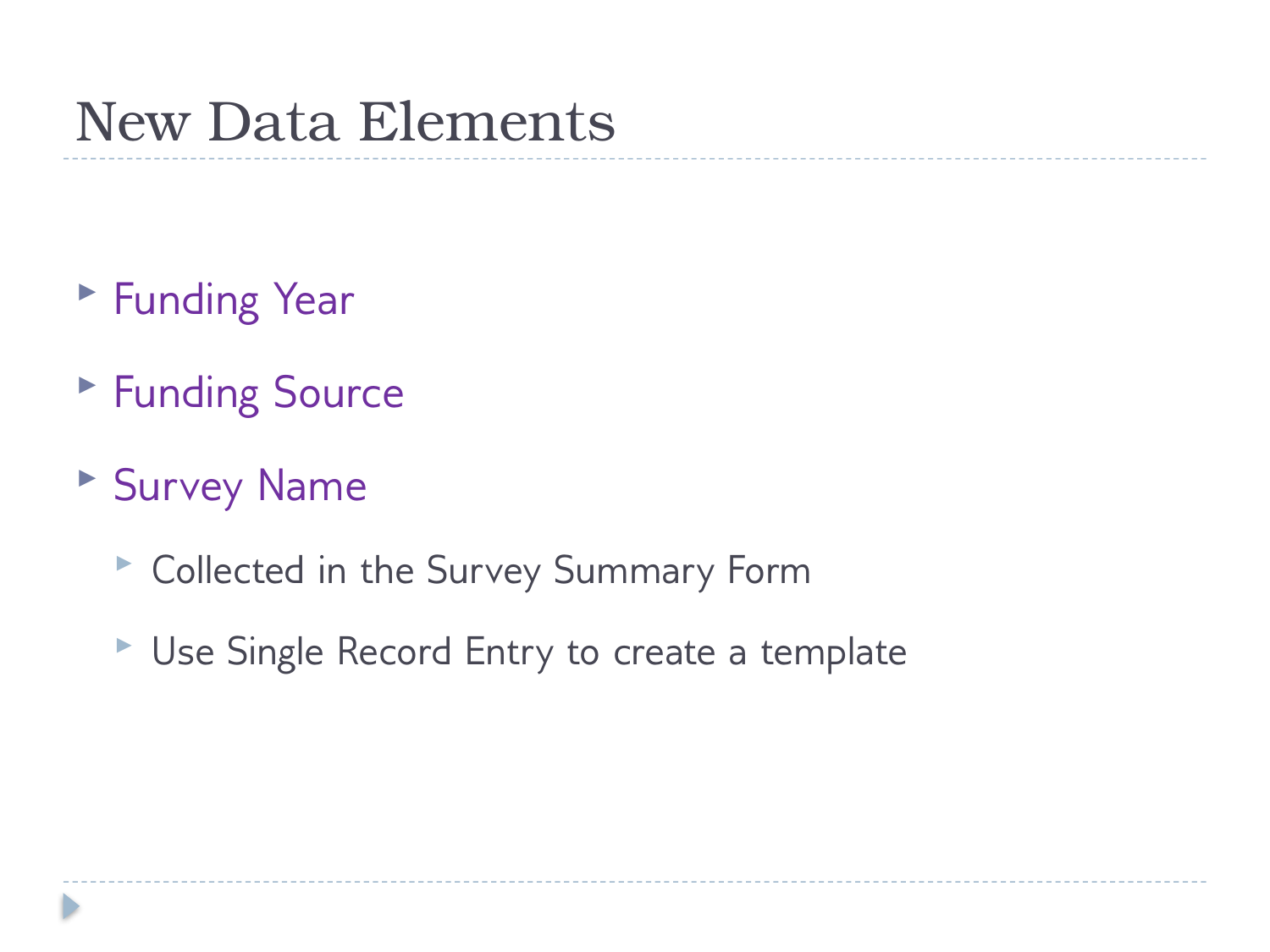

# New Data Elements

Funding Year
Funding Source
Survey Name
Collected in the Survey Summary Form
Use Single Record Entry to create a template